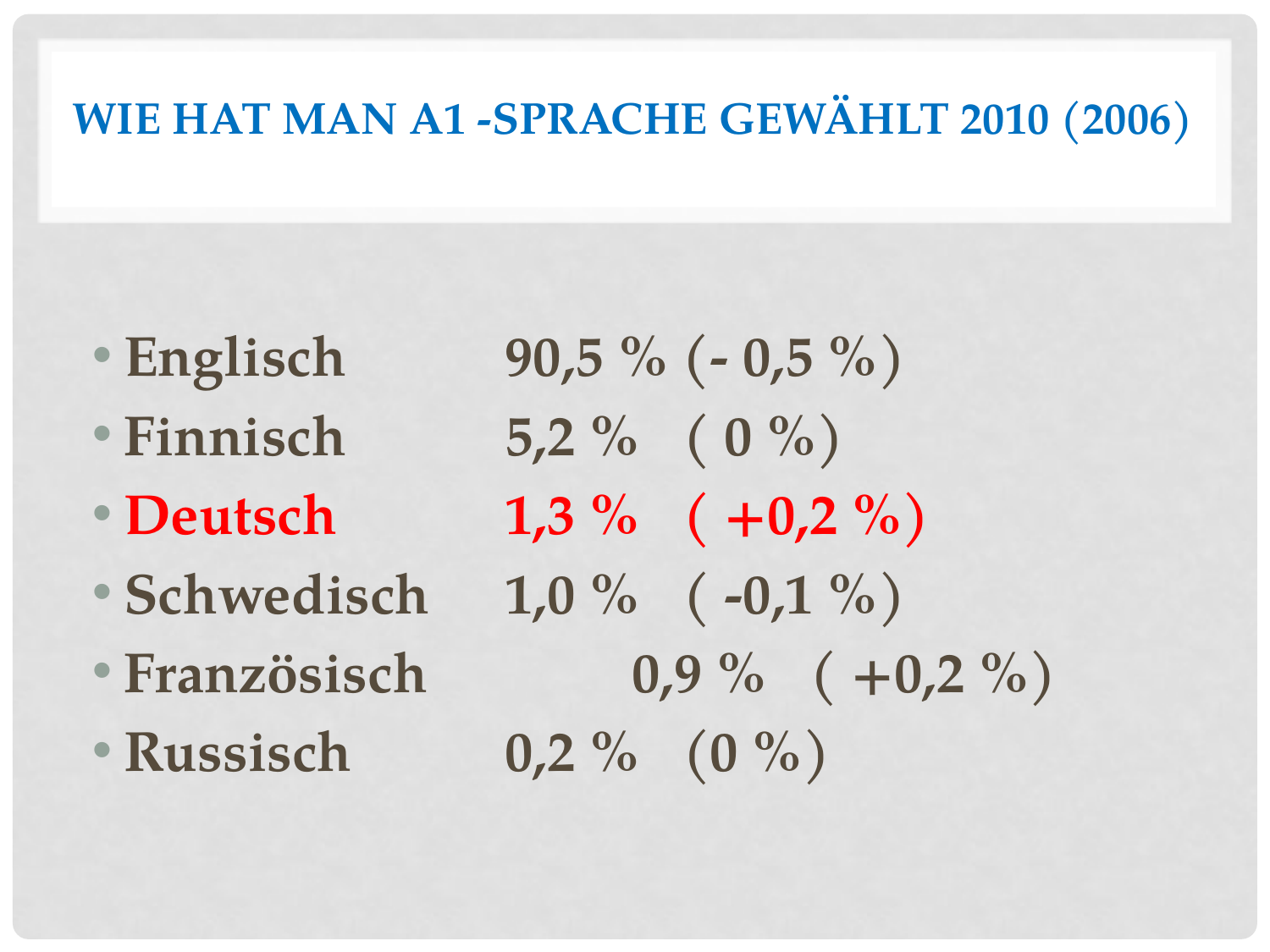

# Wie hat man A1 -sprache gewählt 2010 (2006)

Englisch 		90,5 % (- 0,5 %)
Finnisch		5,2 %   ( 0 %)
Deutsch		1,3 %   ( +0,2 %)
Schwedisch  	1,0 %   ( -0,1 %)
Französisch		0,9 %   ( +0,2 %)
Russisch		0,2 %   (0 %)